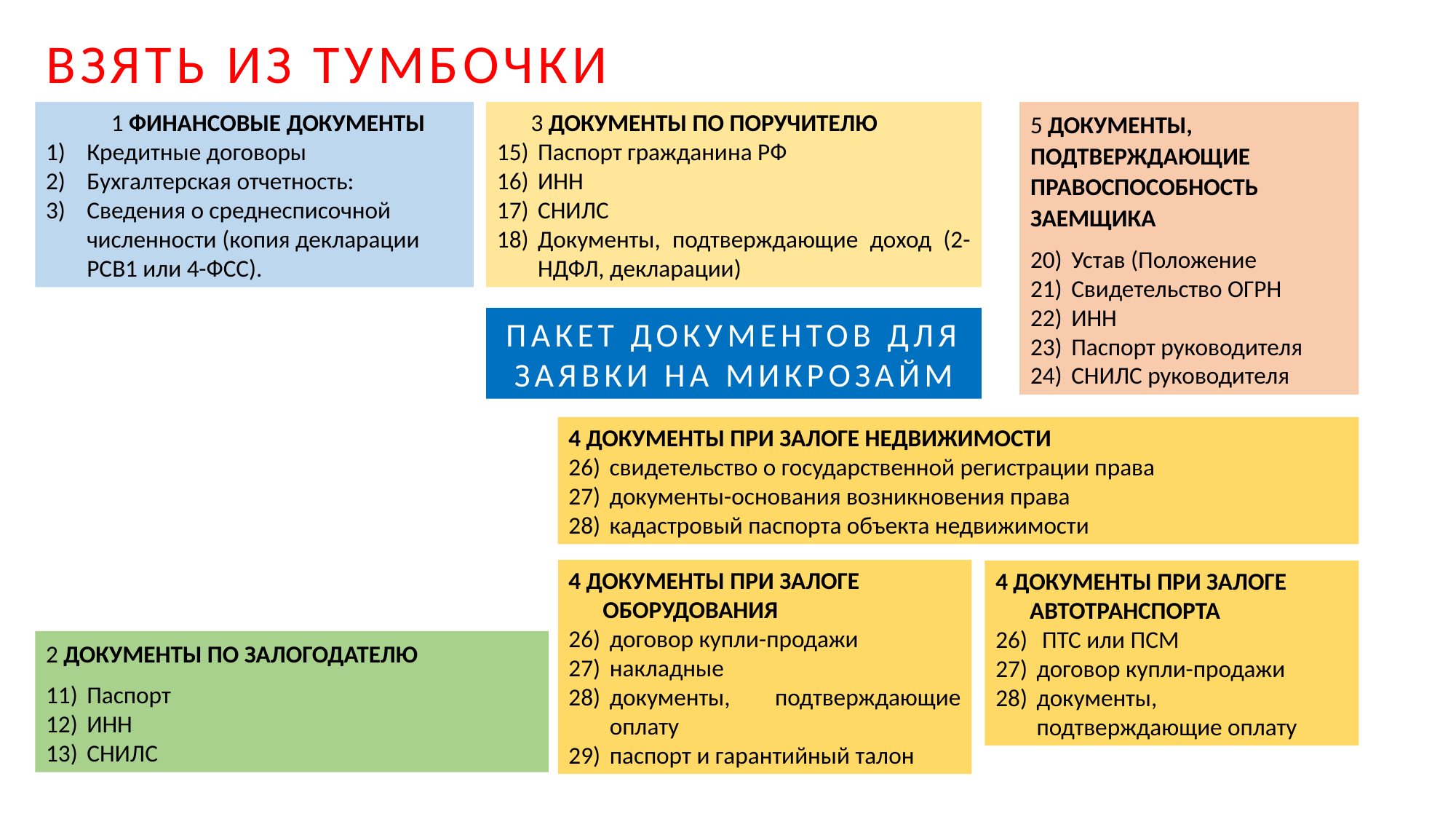

ВЗЯТЬ ИЗ ТУМБОЧКИ
1 ФИНАНСОВЫЕ ДОКУМЕНТЫ
Кредитные договоры
Бухгалтерская отчетность:
Сведения о среднесписочной численности (копия декларации РСВ1 или 4-ФСС).
3 ДОКУМЕНТЫ ПО ПОРУЧИТЕЛЮ
Паспорт гражданина РФ
ИНН
СНИЛС
Документы, подтверждающие доход (2-НДФЛ, декларации)
5 ДОКУМЕНТЫ, ПОДТВЕРЖДАЮЩИЕ ПРАВОСПОСОБНОСТЬ ЗАЕМЩИКА
Устав (Положение
Свидетельство ОГРН
ИНН
Паспорт руководителя
СНИЛС руководителя
ПАКЕТ ДОКУМЕНТОВ ДЛЯ ЗАЯВКИ НА МИКРОЗАЙМ
4 ДОКУМЕНТЫ ПРИ ЗАЛОГЕ НЕДВИЖИМОСТИ
свидетельство о государственной регистрации права
документы-основания возникновения права
кадастровый паспорта объекта недвижимости
4 ДОКУМЕНТЫ ПРИ ЗАЛОГЕ ОБОРУДОВАНИЯ
договор купли-продажи
накладные
документы, подтверждающие оплату
паспорт и гарантийный талон
4 ДОКУМЕНТЫ ПРИ ЗАЛОГЕ АВТОТРАНСПОРТА
 ПТС или ПСМ
договор купли-продажи
документы, подтверждающие оплату
2 ДОКУМЕНТЫ ПО ЗАЛОГОДАТЕЛЮ
Паспорт
ИНН
СНИЛС